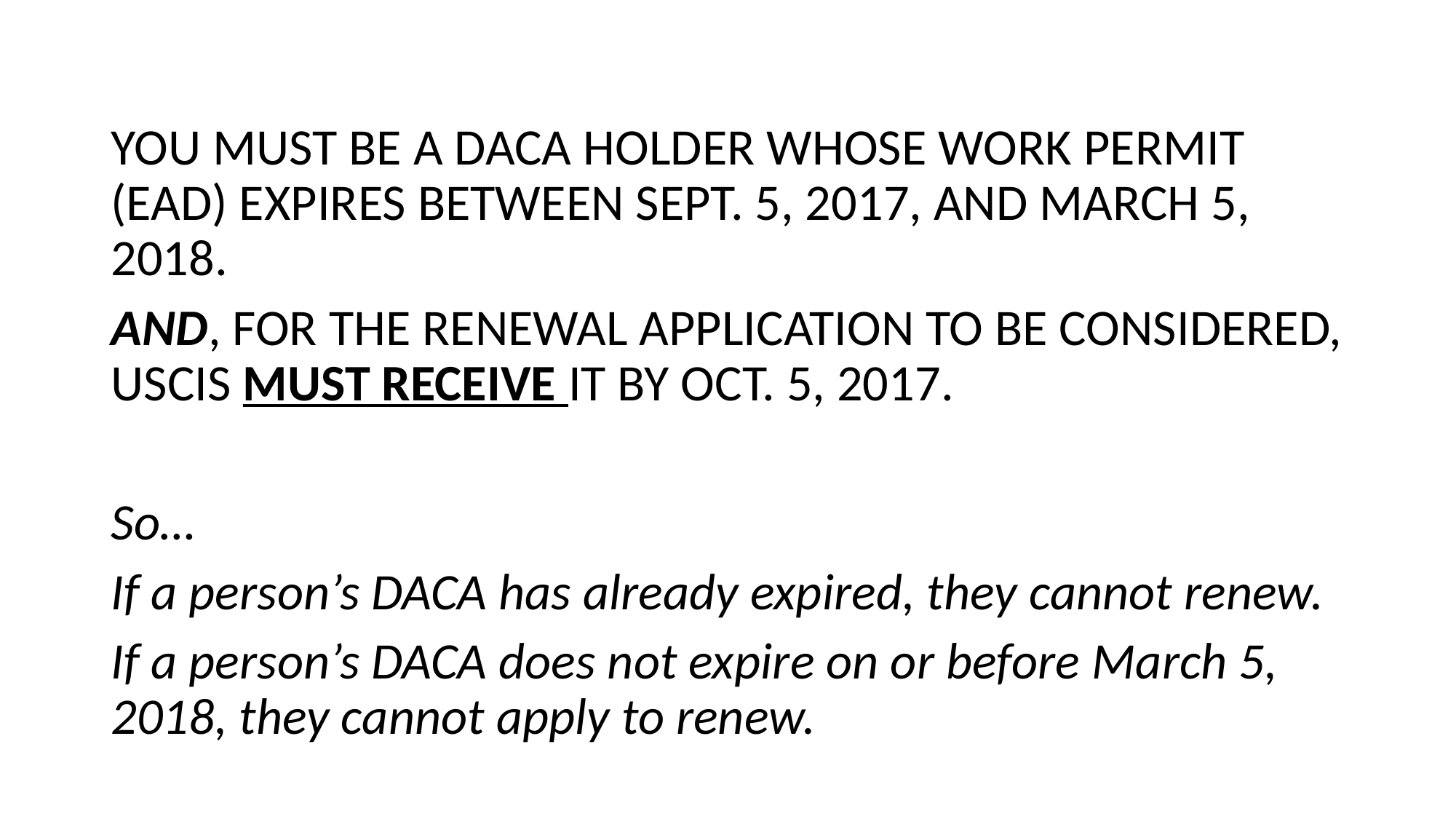

#
YOU MUST BE A DACA HOLDER WHOSE WORK PERMIT (EAD) EXPIRES BETWEEN SEPT. 5, 2017, AND MARCH 5, 2018.
AND, FOR THE RENEWAL APPLICATION TO BE CONSIDERED, USCIS MUST RECEIVE IT BY OCT. 5, 2017.

So…
If a person’s DACA has already expired, they cannot renew.
If a person’s DACA does not expire on or before March 5, 2018, they cannot apply to renew.